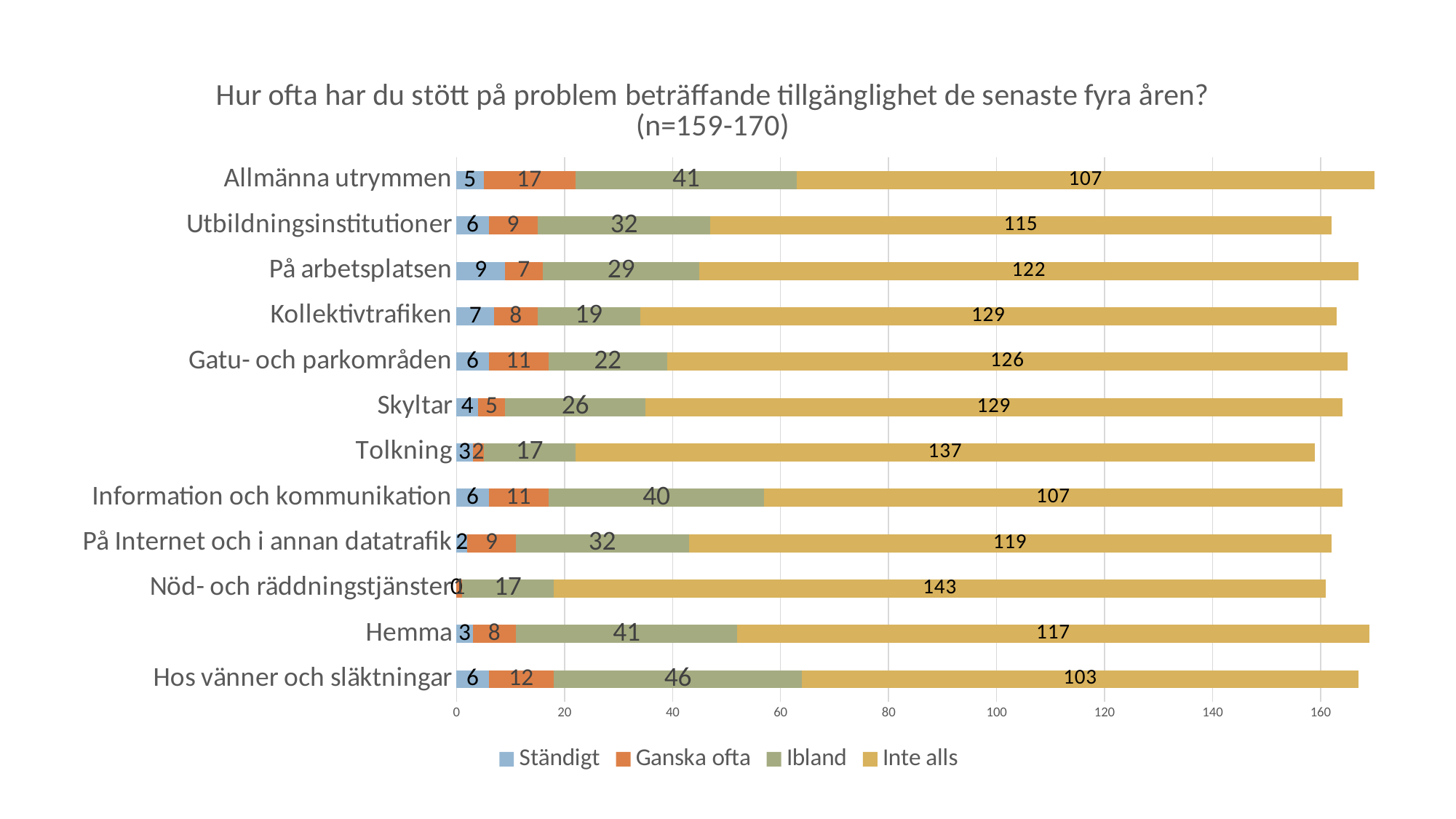

### Chart: Hur ofta har du stött på problem beträffande tillgänglighet de senaste fyra åren? (n=159-170)

| Category | Ständigt | Ganska ofta | Ibland | Inte alls |
|---|---|---|---|---|
| Hos vänner och släktningar | 6.0 | 12.0 | 46.0 | 103.0 |
| Hemma | 3.0 | 8.0 | 41.0 | 117.0 |
| Nöd- och räddningstjänster | 0.0 | 1.0 | 17.0 | 143.0 |
| På Internet och i annan datatrafik | 2.0 | 9.0 | 32.0 | 119.0 |
| Information och kommunikation | 6.0 | 11.0 | 40.0 | 107.0 |
| Tolkning | 3.0 | 2.0 | 17.0 | 137.0 |
| Skyltar | 4.0 | 5.0 | 26.0 | 129.0 |
| Gatu- och parkområden | 6.0 | 11.0 | 22.0 | 126.0 |
| Kollektivtrafiken | 7.0 | 8.0 | 19.0 | 129.0 |
| På arbetsplatsen | 9.0 | 7.0 | 29.0 | 122.0 |
| Utbildningsinstitutioner | 6.0 | 9.0 | 32.0 | 115.0 |
| Allmänna utrymmen | 5.0 | 17.0 | 41.0 | 107.0 |